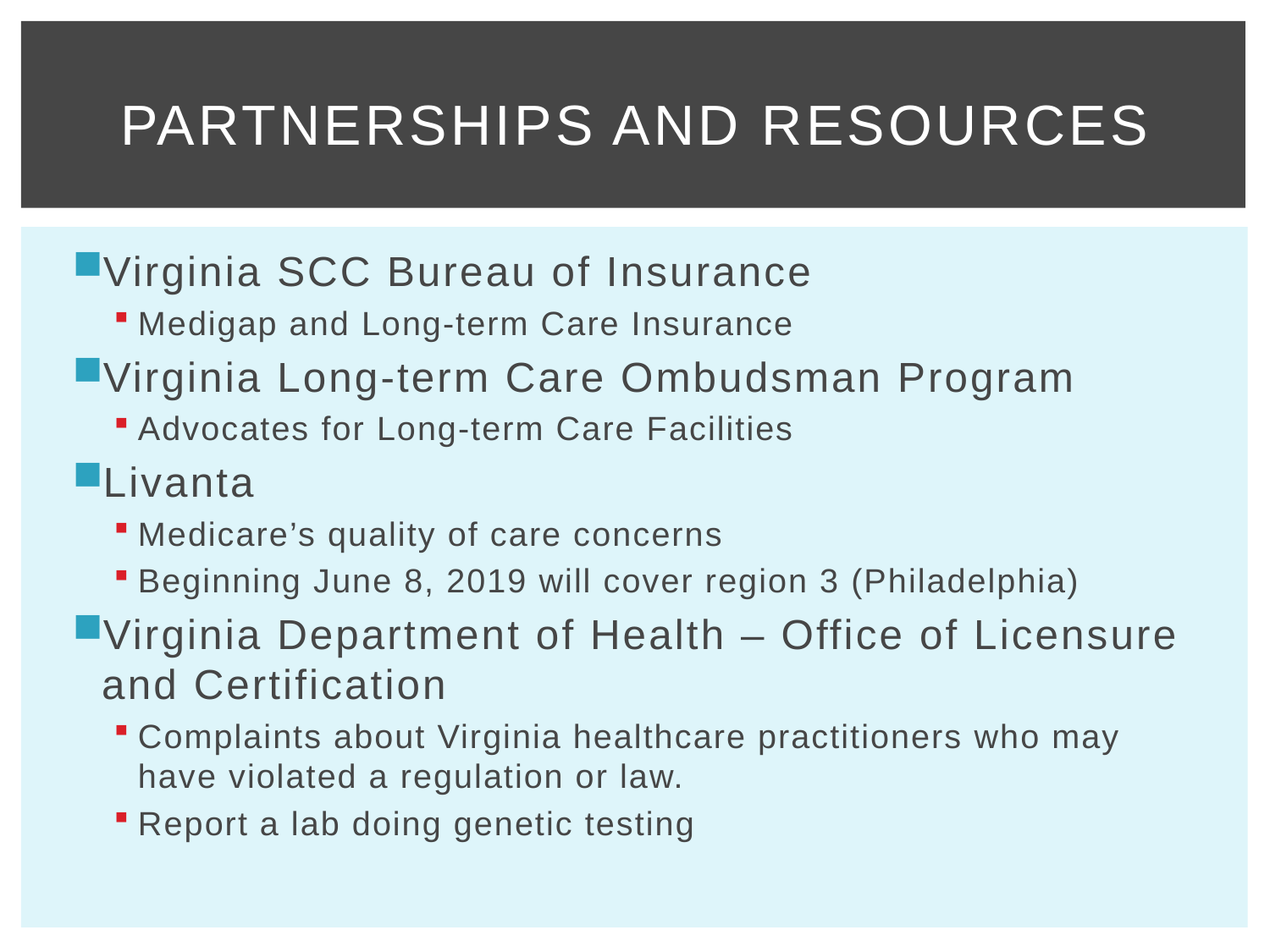

# Partnerships and Resources
Virginia SCC Bureau of Insurance
Medigap and Long-term Care Insurance
Virginia Long-term Care Ombudsman Program
Advocates for Long-term Care Facilities
Livanta
Medicare’s quality of care concerns
Beginning June 8, 2019 will cover region 3 (Philadelphia)
Virginia Department of Health – Office of Licensure and Certification
Complaints about Virginia healthcare practitioners who may have violated a regulation or law.
Report a lab doing genetic testing